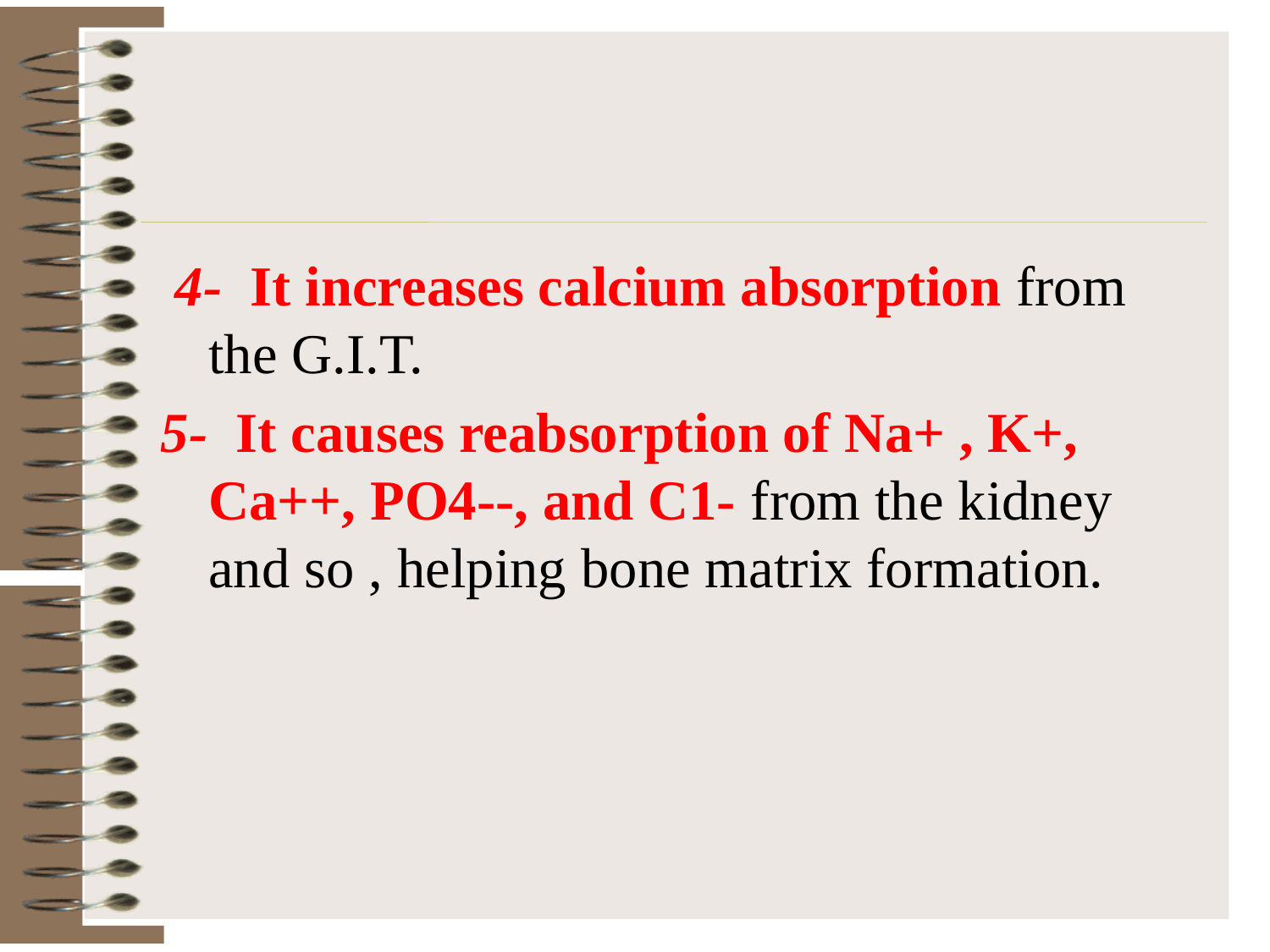

4-  It increases calcium absorption from the G.I.T.
5-  It causes reabsorption of Na+ , K+, Ca++, PO4--, and C1- from the kidney   and so , helping bone matrix formation.